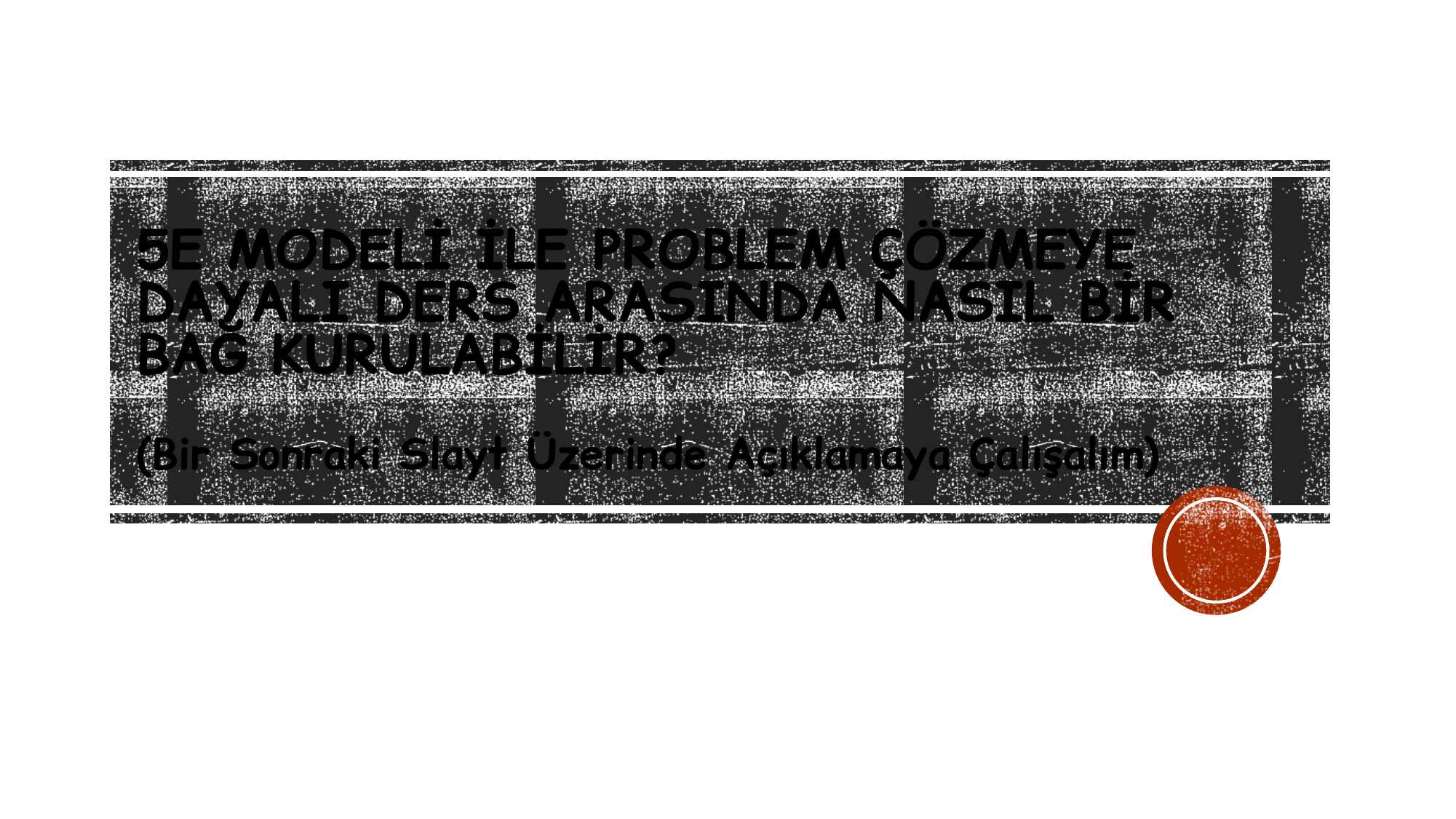

# 5e modeli ile problem çözmeye dayalı ders arasında nasıl bir bağ kurulabilir? (Bir Sonraki Slayt Üzerinde Açıklamaya Çalışalım)